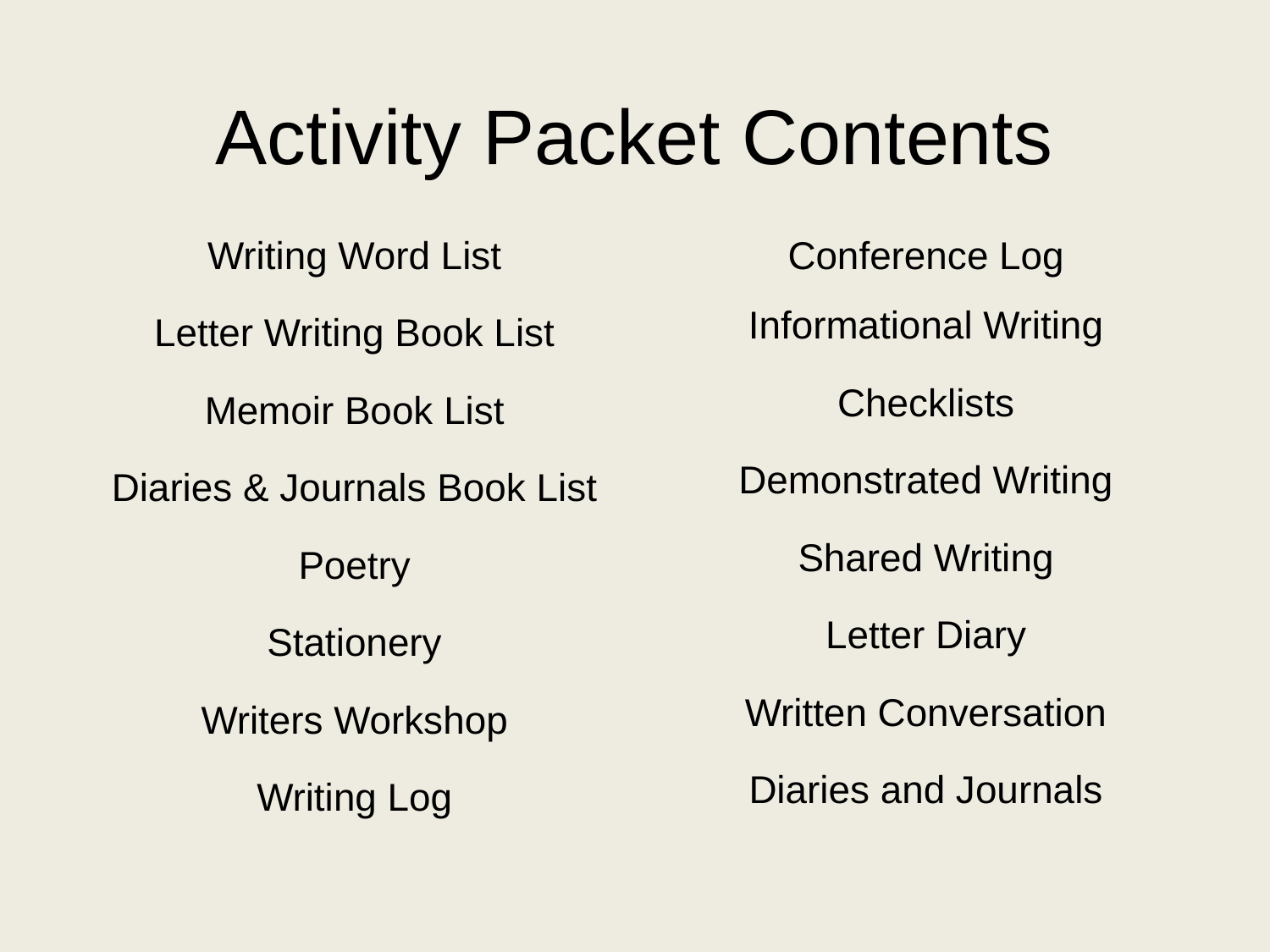

# Activity Packet Contents
Writing Word List
Letter Writing Book List
Memoir Book List
Diaries & Journals Book List
Poetry
Stationery
Writers Workshop
Writing Log

Conference Log
Informational Writing
Checklists
Demonstrated Writing
Shared Writing
Letter Diary
Written Conversation
Diaries and Journals